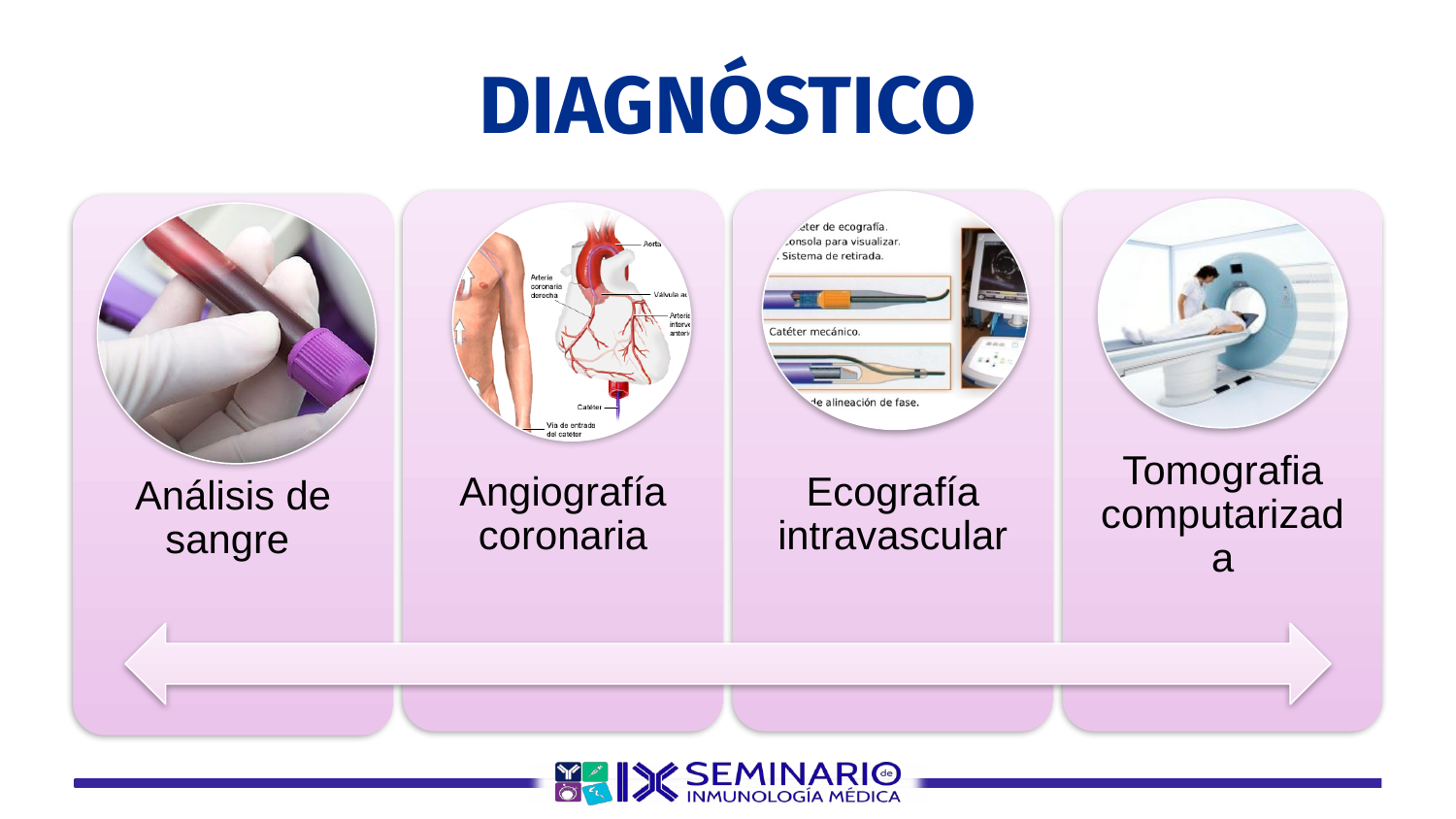

# DIAGNÓSTICO
Análisis de sangre
Angiografía coronaria
Ecografía intravascular
Tomografia computarizada